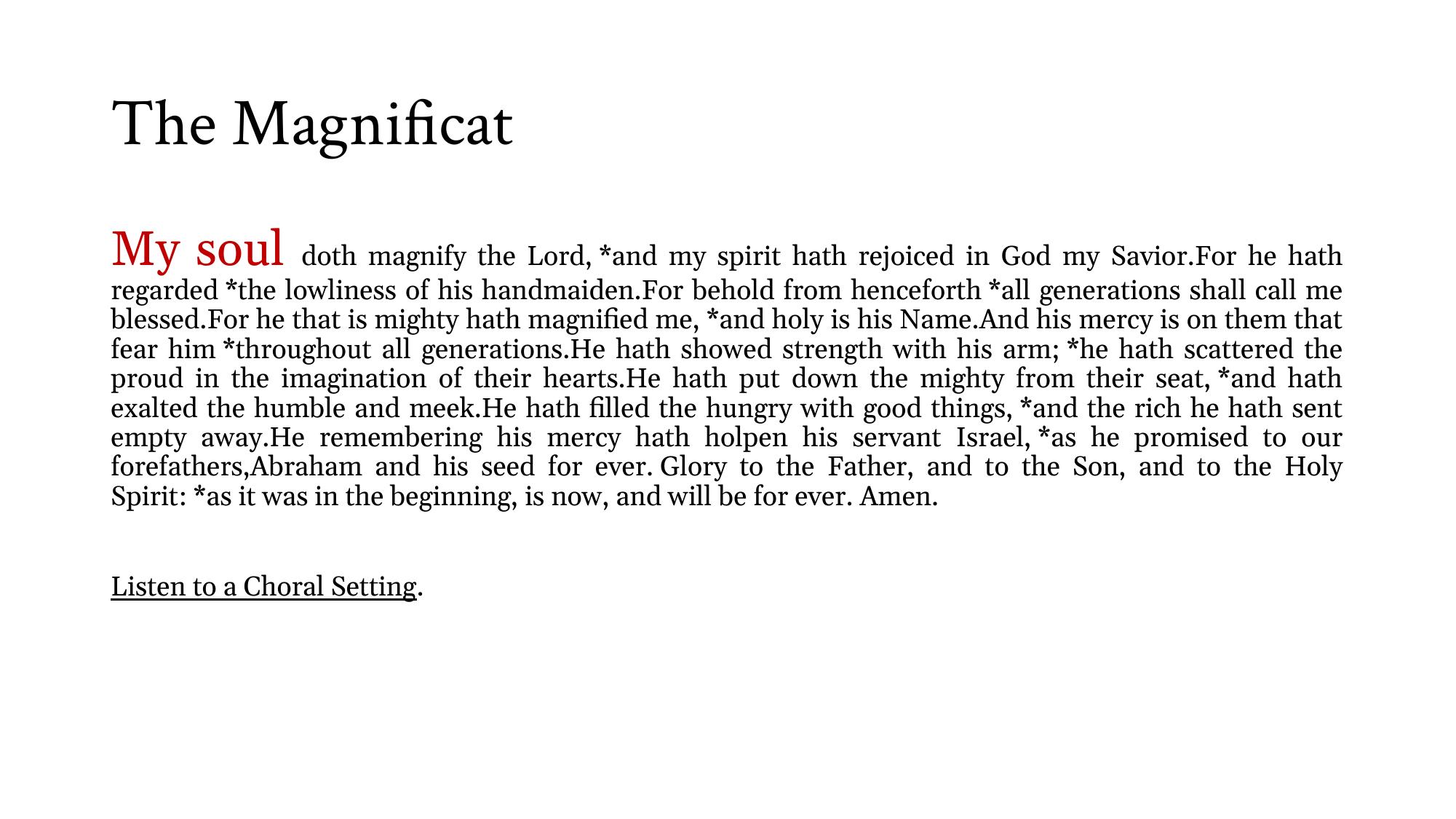

# The Magnificat
My soul doth magnify the Lord, *and my spirit hath rejoiced in God my Savior.For he hath regarded *the lowliness of his handmaiden.For behold from henceforth *all generations shall call me blessed.For he that is mighty hath magnified me, *and holy is his Name.And his mercy is on them that fear him *throughout all generations.He hath showed strength with his arm; *he hath scattered the proud in the imagination of their hearts.He hath put down the mighty from their seat, *and hath exalted the humble and meek.He hath filled the hungry with good things, *and the rich he hath sent empty away.He remembering his mercy hath holpen his servant Israel, *as he promised to our forefathers,Abraham and his seed for ever. Glory to the Father, and to the Son, and to the Holy Spirit: *as it was in the beginning, is now, and will be for ever. Amen.

Listen to a Choral Setting.